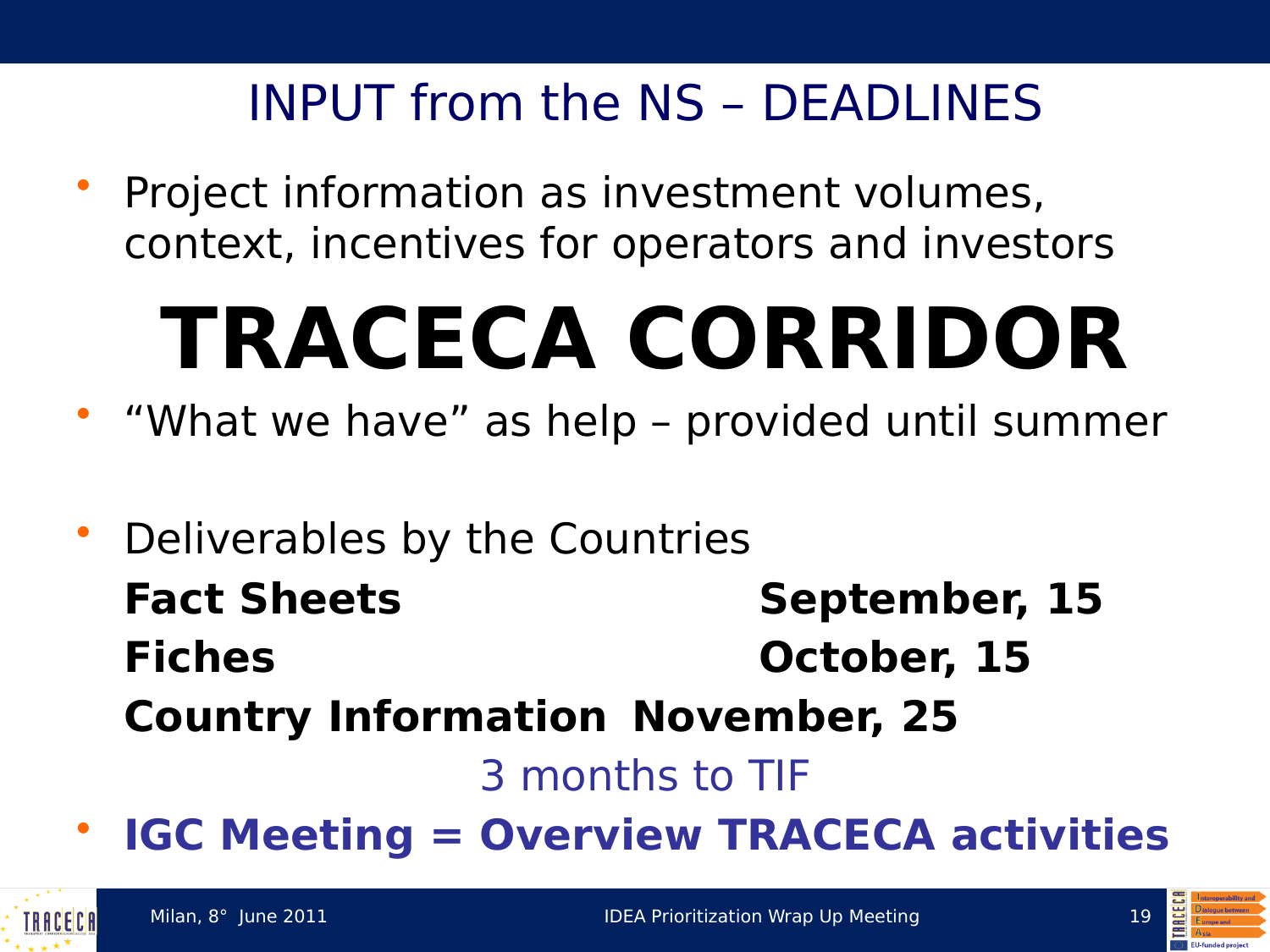

INPUT from the NS – DEADLINES
Project information as investment volumes, context, incentives for operators and investors
TRACECA CORRIDOR
“What we have” as help – provided until summer

Deliverables by the Countries
	Fact Sheets			September, 15
	Fiches				October, 15
	Country Information	November, 25
3 months to TIF
IGC Meeting = Overview TRACECA activities
Milan, 8°  June 2011
IDEA Prioritization Wrap Up Meeting
19